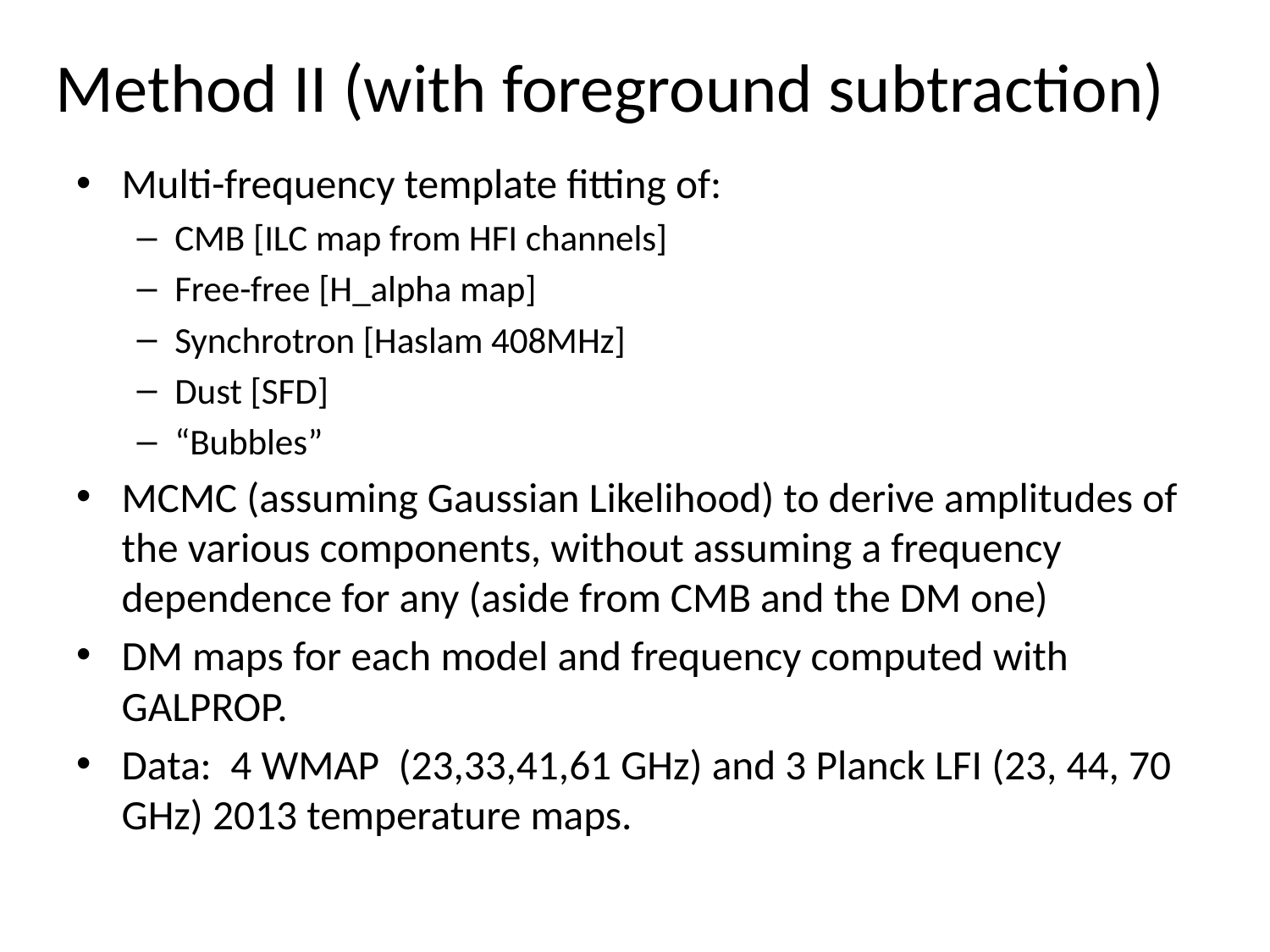

# Method II (with foreground subtraction)
Multi-frequency template fitting of:
CMB [ILC map from HFI channels]
Free-free [H_alpha map]
Synchrotron [Haslam 408MHz]
Dust [SFD]
“Bubbles”
MCMC (assuming Gaussian Likelihood) to derive amplitudes of the various components, without assuming a frequency dependence for any (aside from CMB and the DM one)
DM maps for each model and frequency computed with GALPROP.
Data:  4 WMAP  (23,33,41,61 GHz) and 3 Planck LFI (23, 44, 70 GHz) 2013 temperature maps.